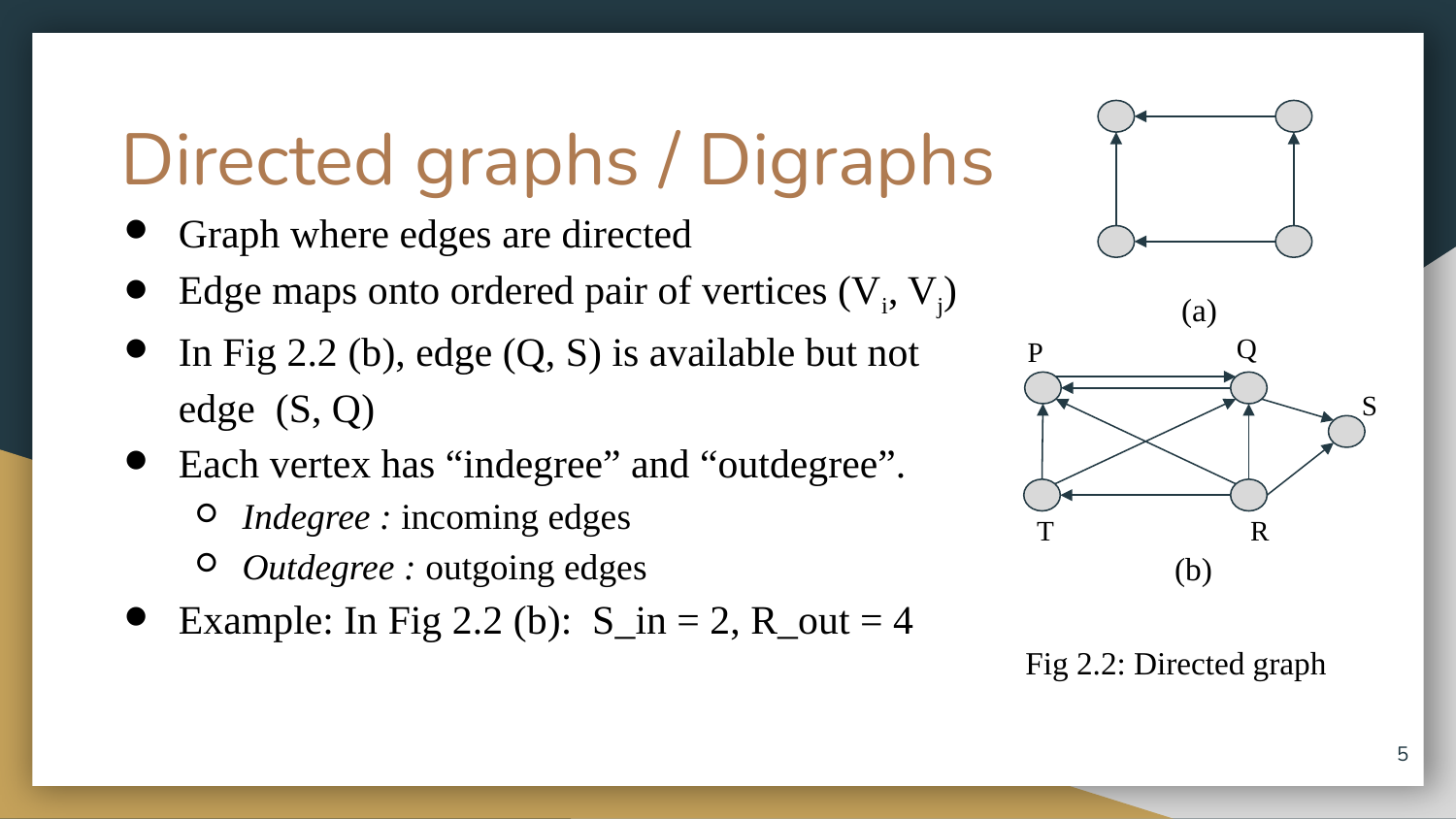

# Directed graphs / Digraphs

Graph where edges are directed
Edge maps onto ordered pair of vertices (Vi, Vj)
In Fig 2.2 (b), edge (Q, S) is available but not edge  (S, Q)
Each vertex has “indegree” and “outdegree”.
Indegree : incoming edges
Outdegree : outgoing edges
Example: In Fig 2.2 (b):  S_in = 2, R_out = 4

(a)
Q
P

S

T
R
(b)
Fig 2.2: Directed graph
5